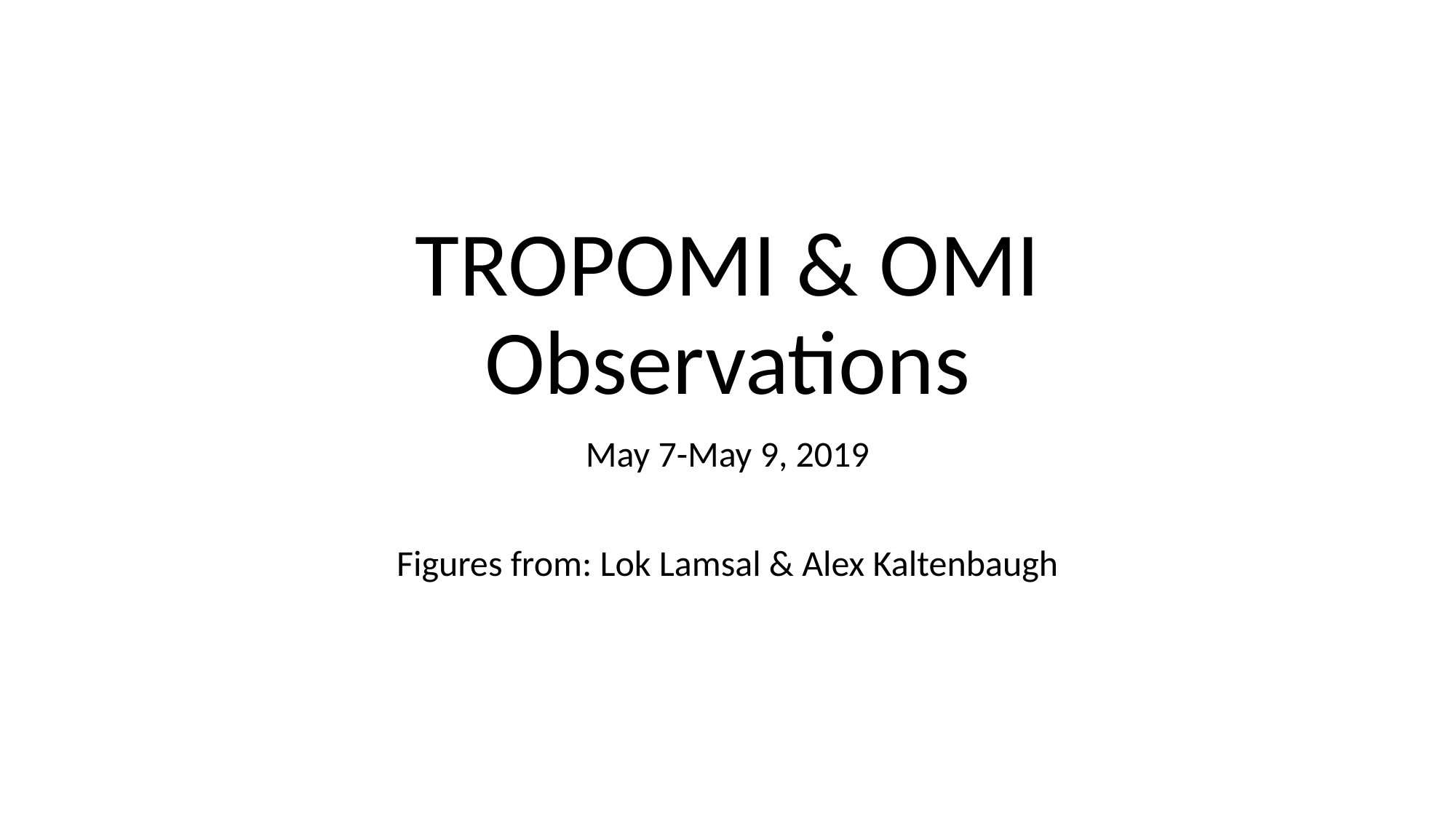

# TROPOMI & OMI Observations
May 7-May 9, 2019

Figures from: Lok Lamsal & Alex Kaltenbaugh